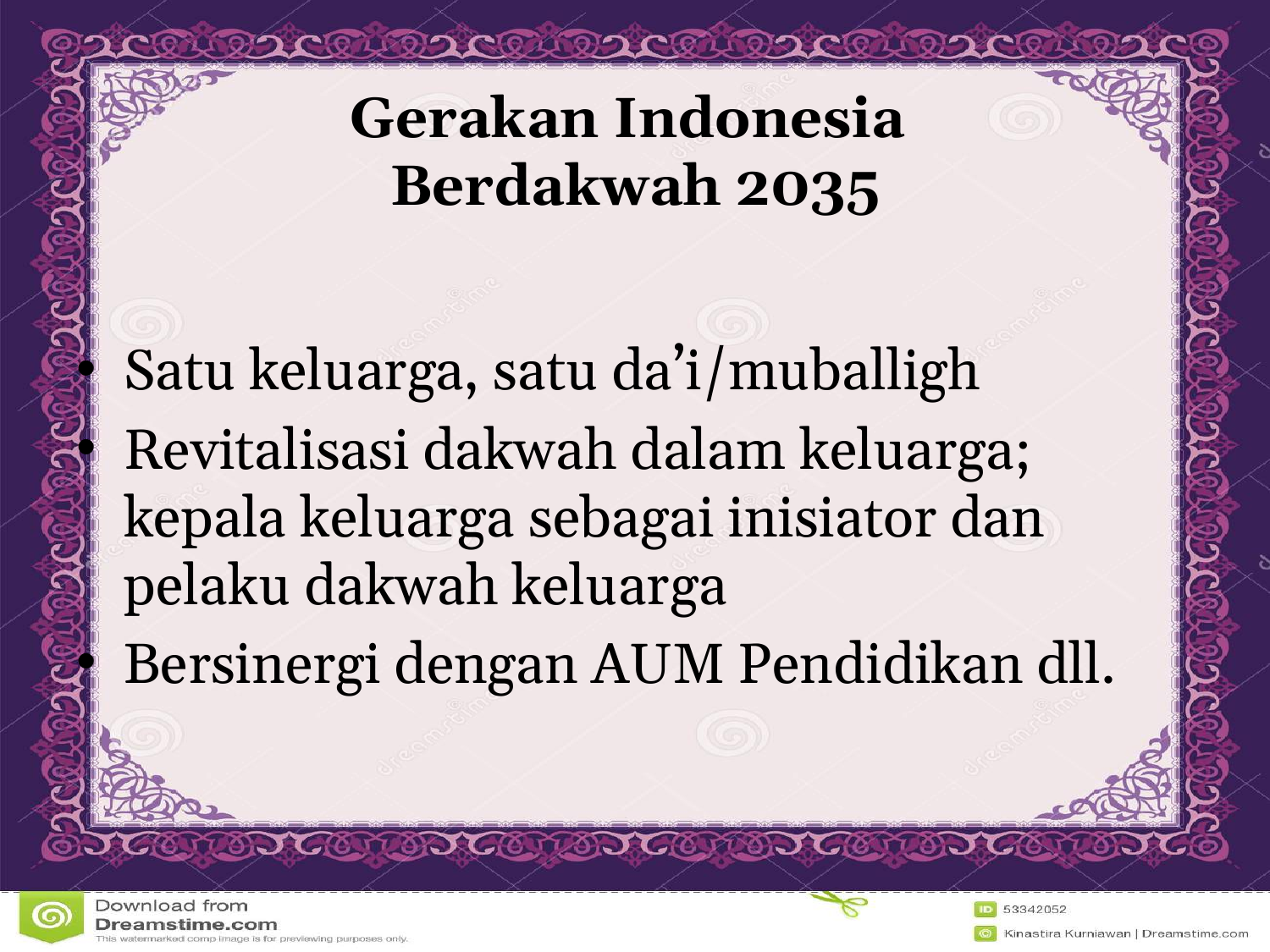

# Gerakan Indonesia Berdakwah 2035
Satu keluarga, satu da’i/muballigh
Revitalisasi dakwah dalam keluarga; kepala keluarga sebagai inisiator dan pelaku dakwah keluarga
Bersinergi dengan AUM Pendidikan dll.